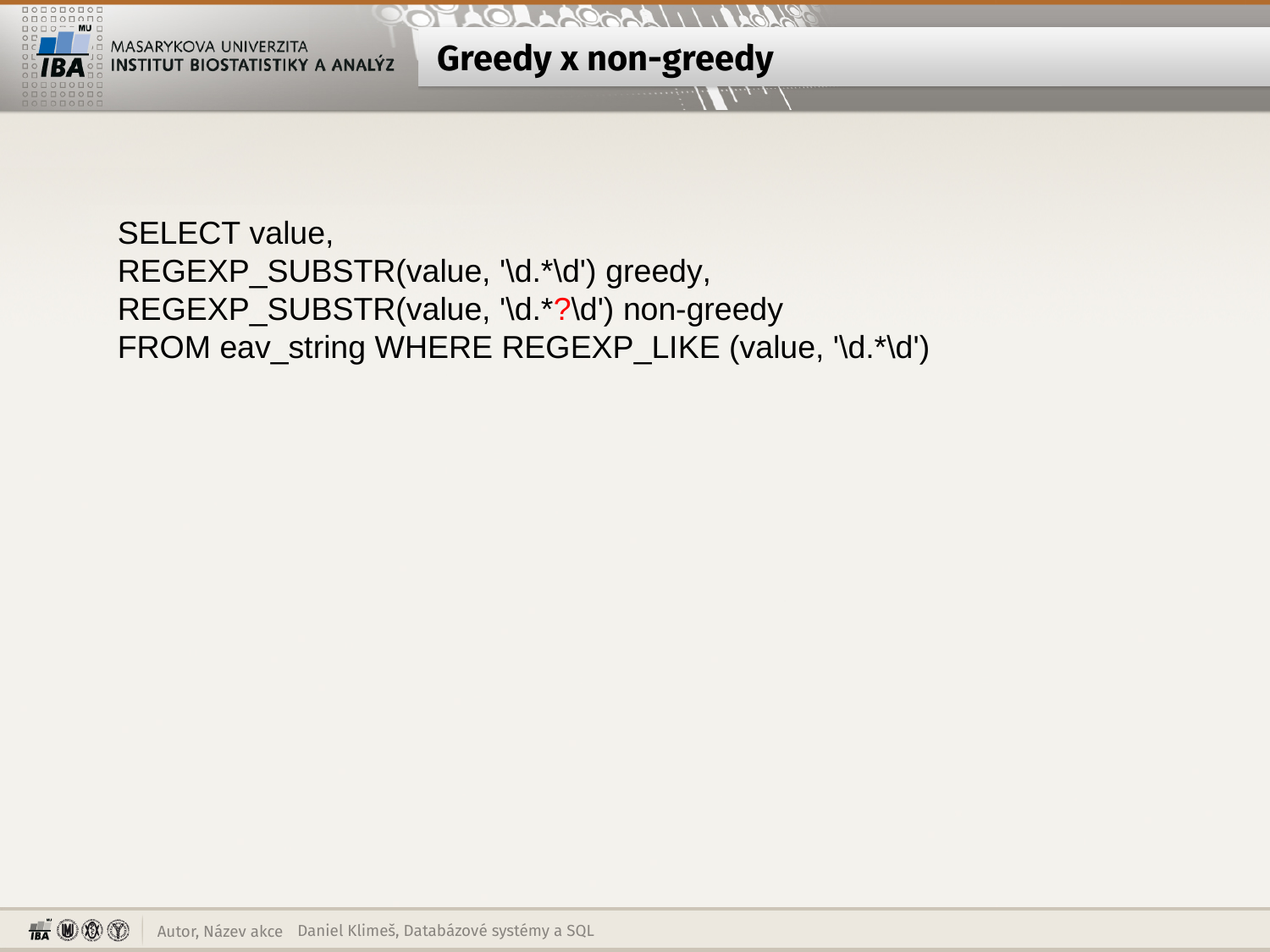

# Greedy x non-greedy
SELECT value,
REGEXP_SUBSTR(value, '\d.*\d') greedy,
REGEXP_SUBSTR(value, '\d.*?\d') non-greedy
FROM eav_string WHERE REGEXP_LIKE (value, '\d.*\d')
Daniel Klimeš, Databázové systémy a SQL